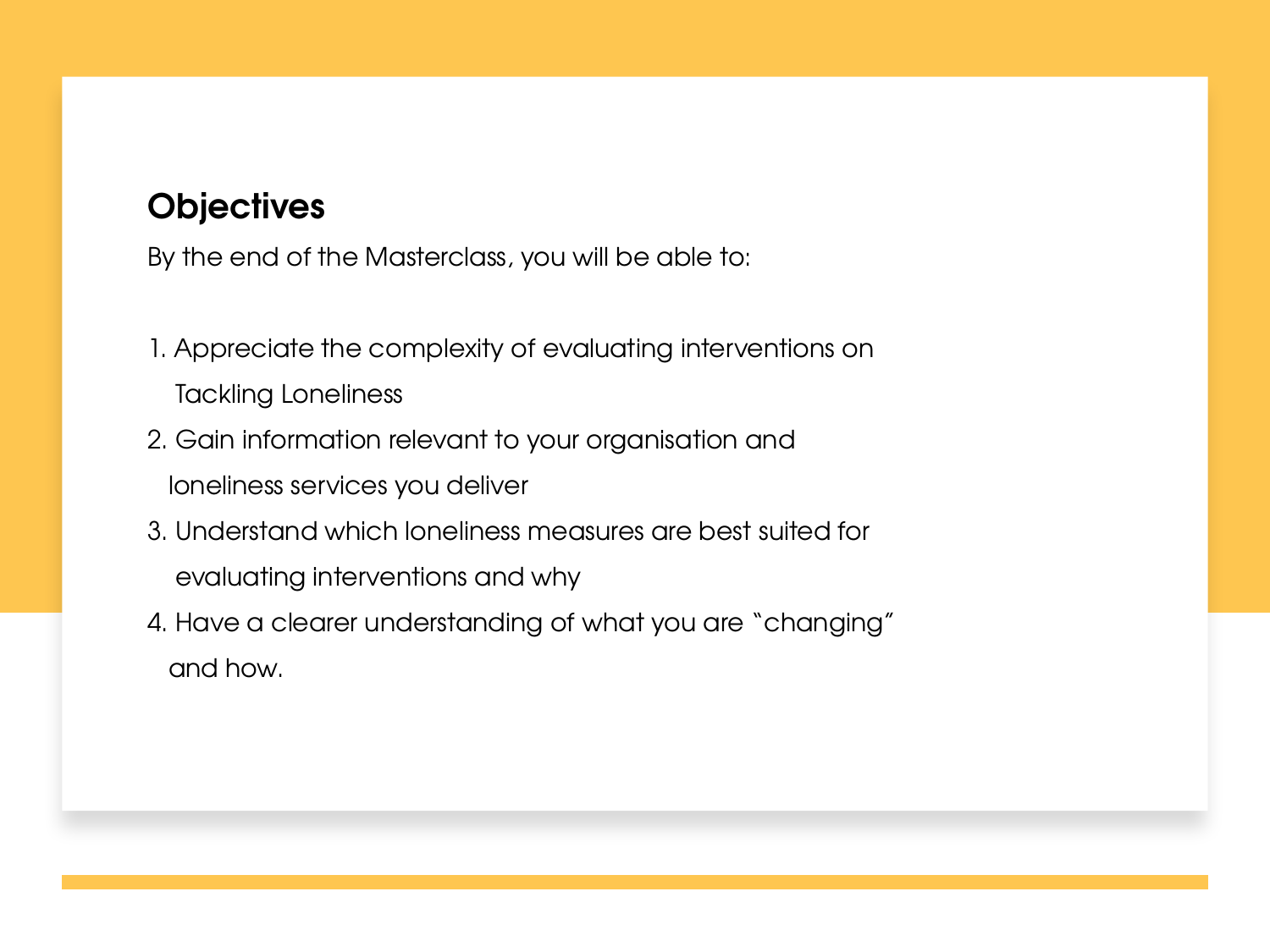

# Objectives By the end of the Masterclass, you will be able to:
1. Appreciate the complexity of evaluating interventions on
    Tackling Loneliness
2. Gain information relevant to your organisation and
   loneliness services you deliver
3. Understand which loneliness measures are best suited for
    evaluating interventions and why
4. Have a clearer understanding of what you are “changing”
   and how.